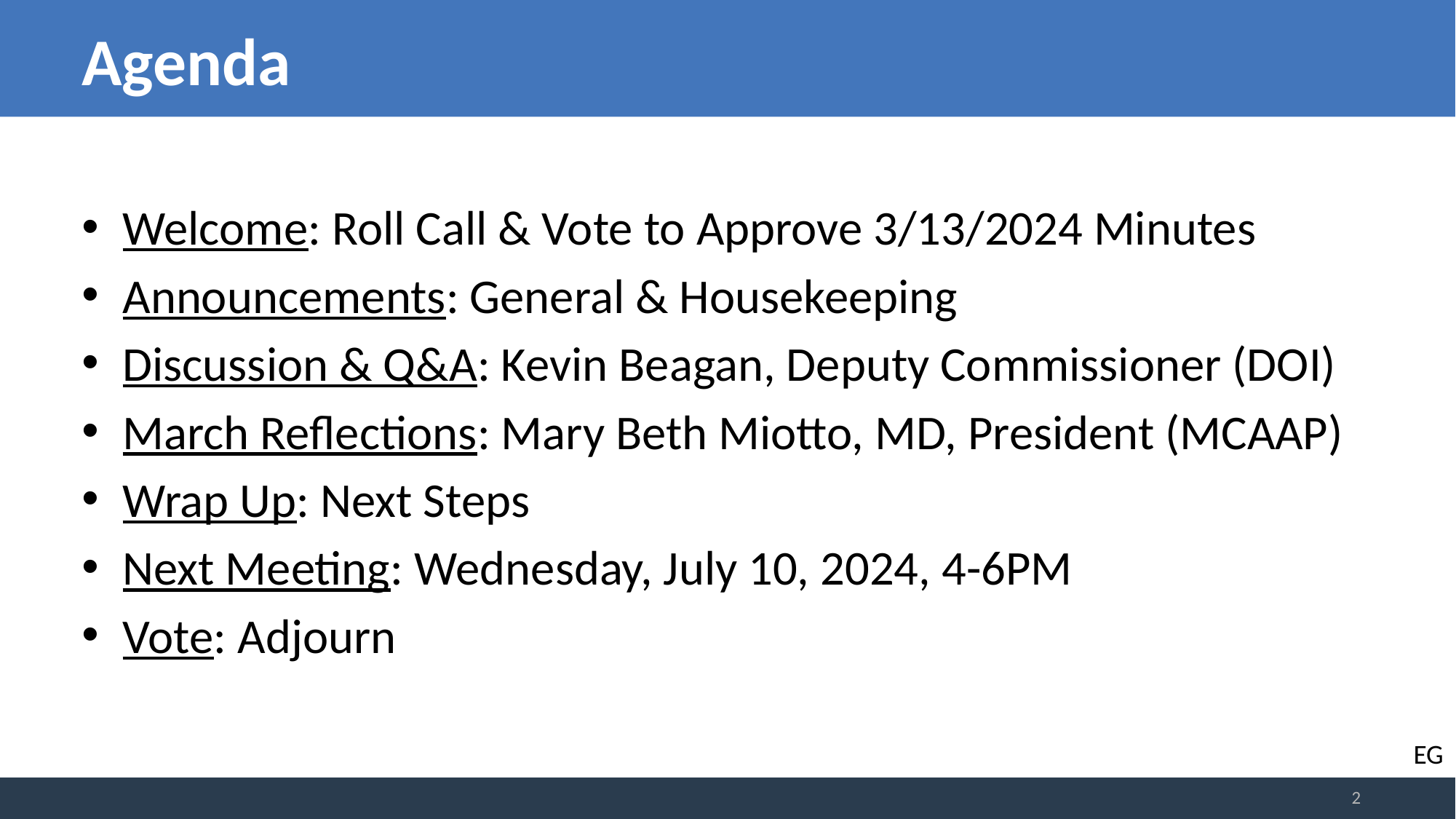

# Agenda
Welcome: Roll Call & Vote to Approve 3/13/2024 Minutes
Announcements: General & Housekeeping
Discussion & Q&A: Kevin Beagan, Deputy Commissioner (DOI)
March Reflections: Mary Beth Miotto, MD, President (MCAAP)
Wrap Up: Next Steps
Next Meeting: Wednesday, July 10, 2024, 4-6PM
Vote: Adjourn
EG
2